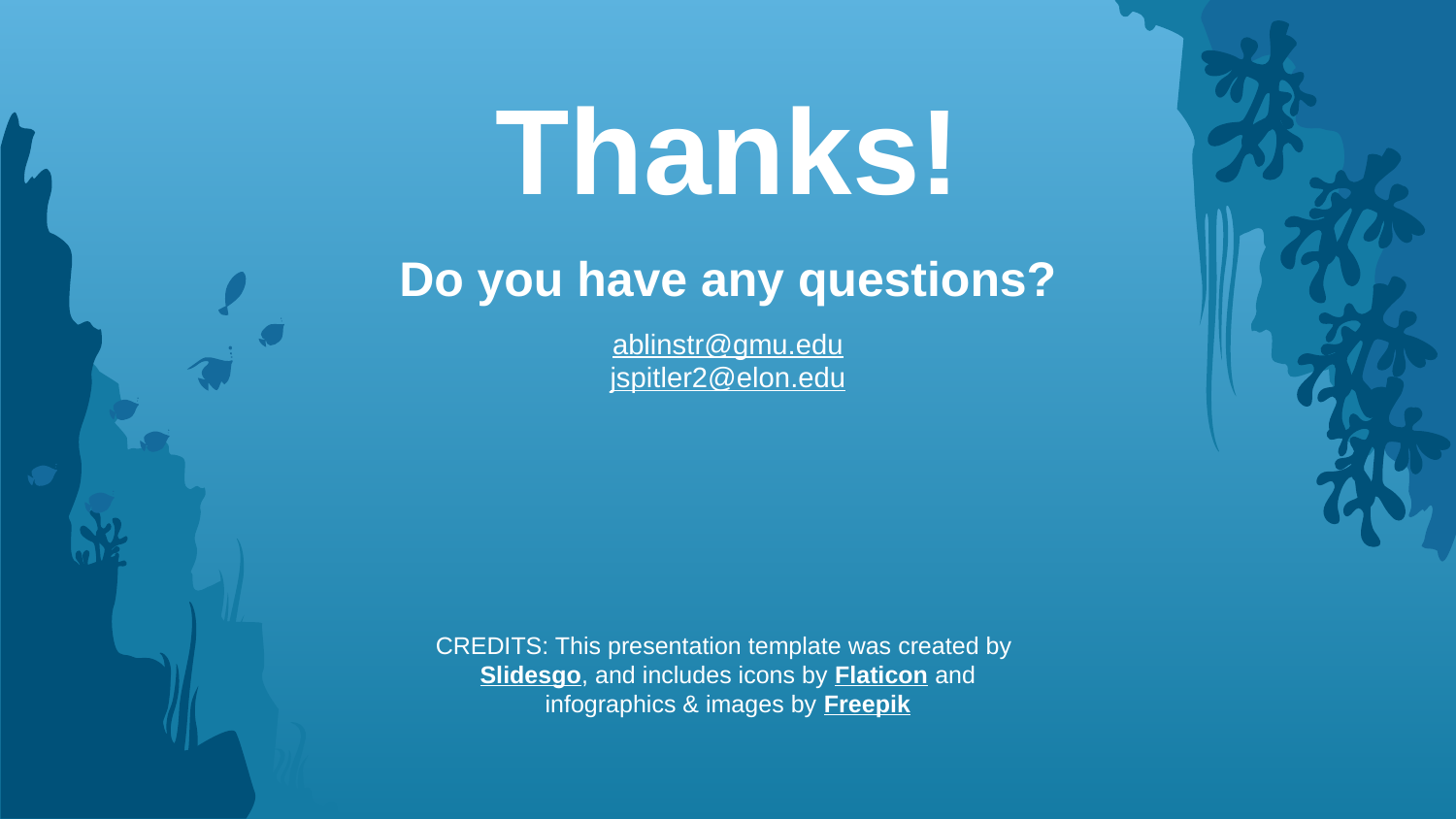

# Thanks!
Do you have any questions?
ablinstr@gmu.edu
jspitler2@elon.edu